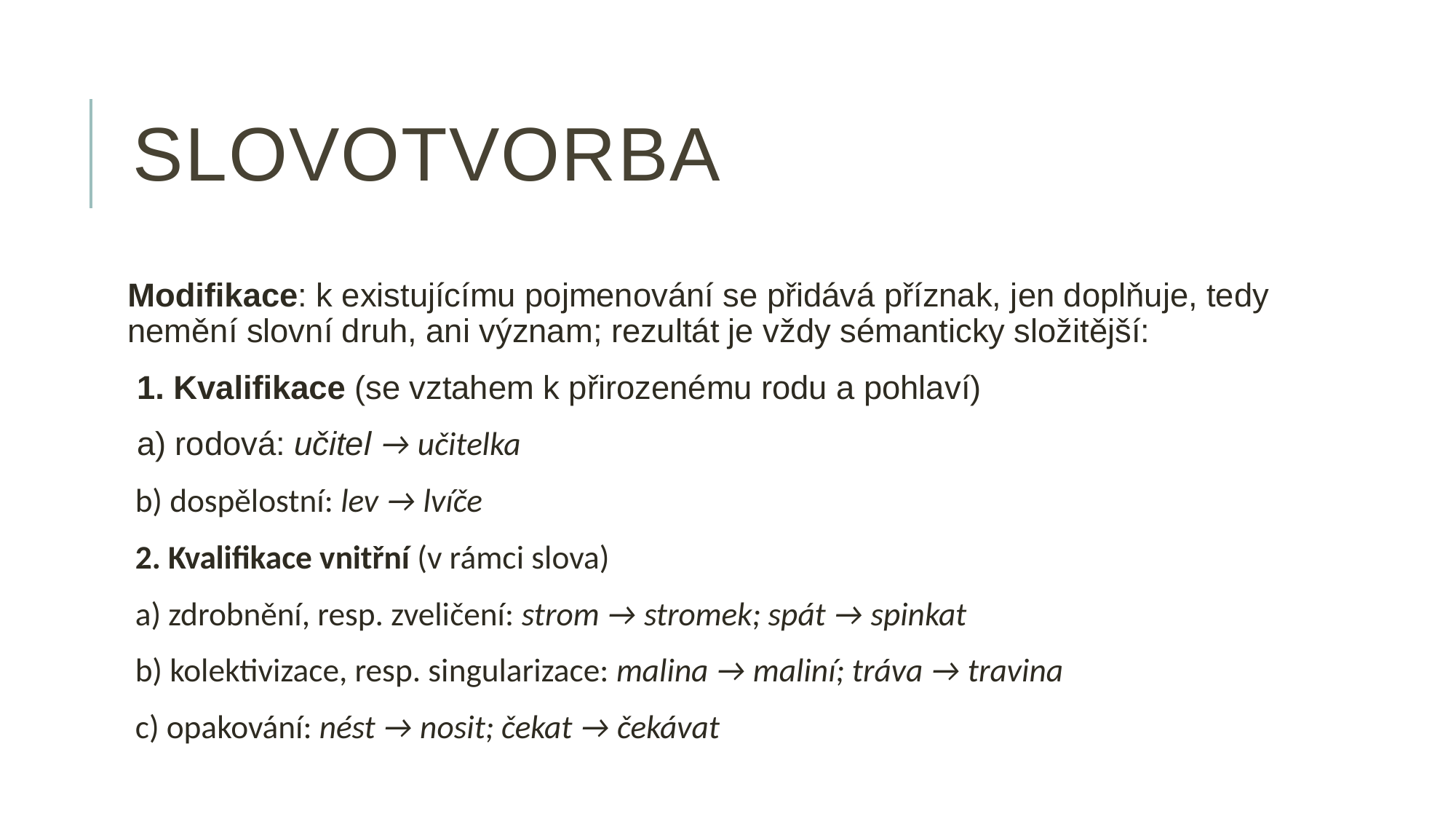

# Slovotvorba
Modifikace: k existujícímu pojmenování se přidává příznak, jen doplňuje, tedy nemění slovní druh, ani význam; rezultát je vždy sémanticky složitější:
 1. Kvalifikace (se vztahem k přirozenému rodu a pohlaví)
 a) rodová: učitel → učitelka
 b) dospělostní: lev → lvíče
 2. Kvalifikace vnitřní (v rámci slova)
 a) zdrobnění, resp. zveličení: strom → stromek; spát → spinkat
 b) kolektivizace, resp. singularizace: malina → maliní; tráva → travina
 c) opakování: nést → nosit; čekat → čekávat